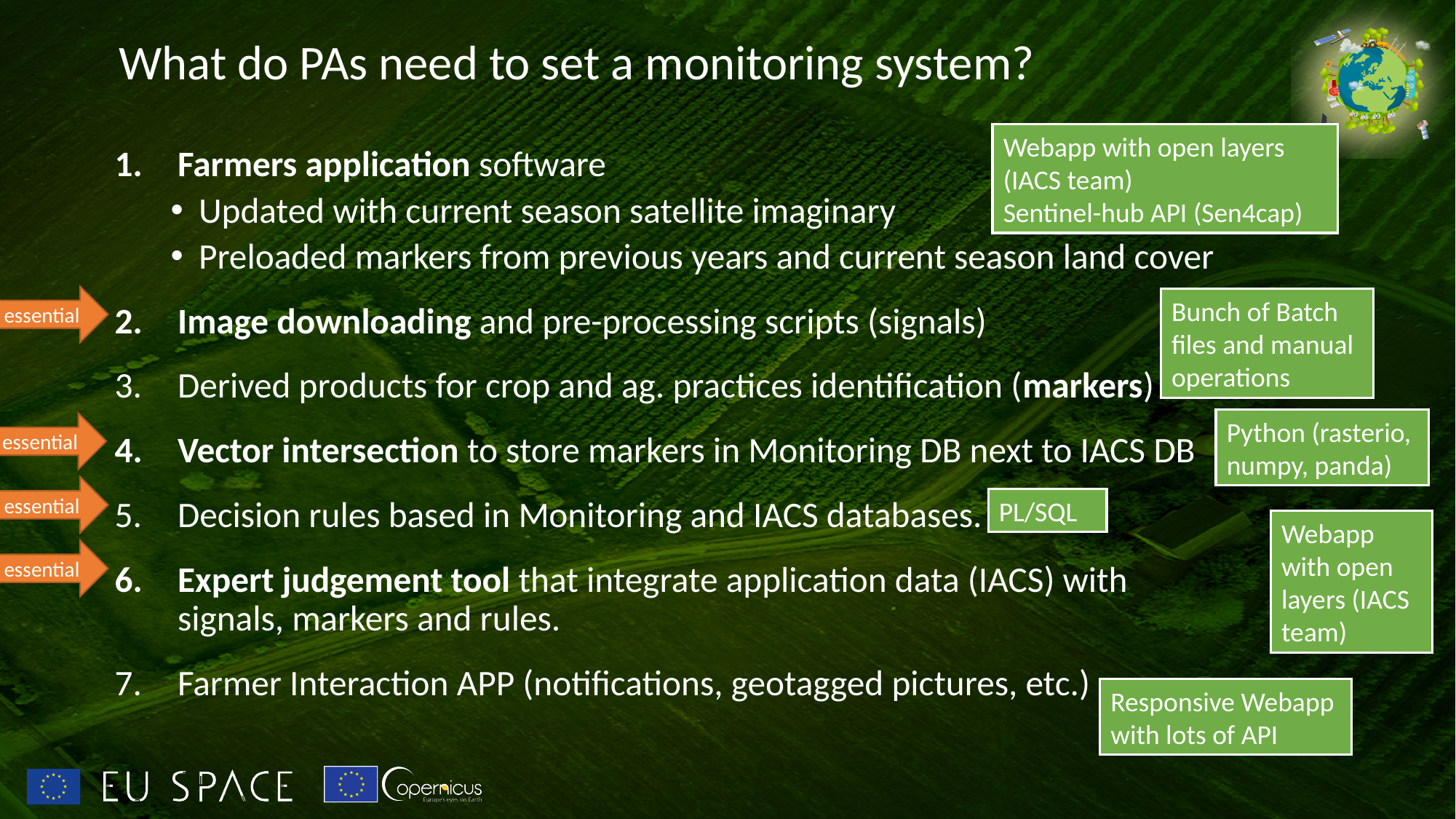

# What do PAs need to set a monitoring system?
Webapp with open layers (IACS team)
Sentinel-hub API (Sen4cap)
Farmers application software
Updated with current season satellite imaginary
Preloaded markers from previous years and current season land cover
Image downloading and pre-processing scripts (signals)
Derived products for crop and ag. practices identification (markers)
Vector intersection to store markers in Monitoring DB next to IACS DB
Decision rules based in Monitoring and IACS databases.
Expert judgement tool that integrate application data (IACS) with signals, markers and rules.
Farmer Interaction APP (notifications, geotagged pictures, etc.)

essential
Bunch of Batch files and manual operations
Python (rasterio, numpy, panda)
essential
essential
PL/SQL
Webapp with open layers (IACS team)
essential
Responsive Webapp with lots of API